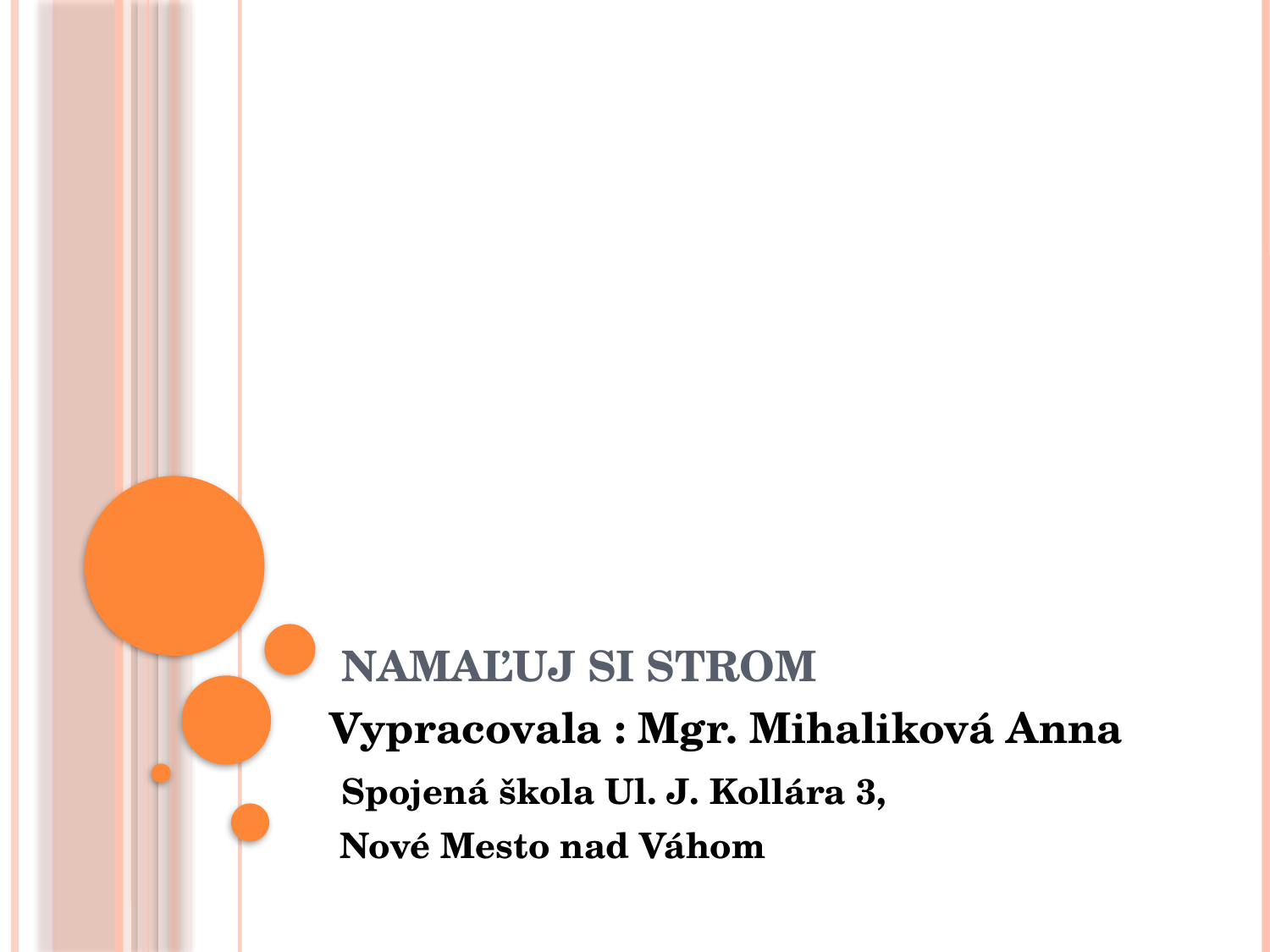

# Namaľuj si strom
Vypracovala : Mgr. Mihaliková Anna
 Spojená škola Ul. J. Kollára 3,
 Nové Mesto nad Váhom